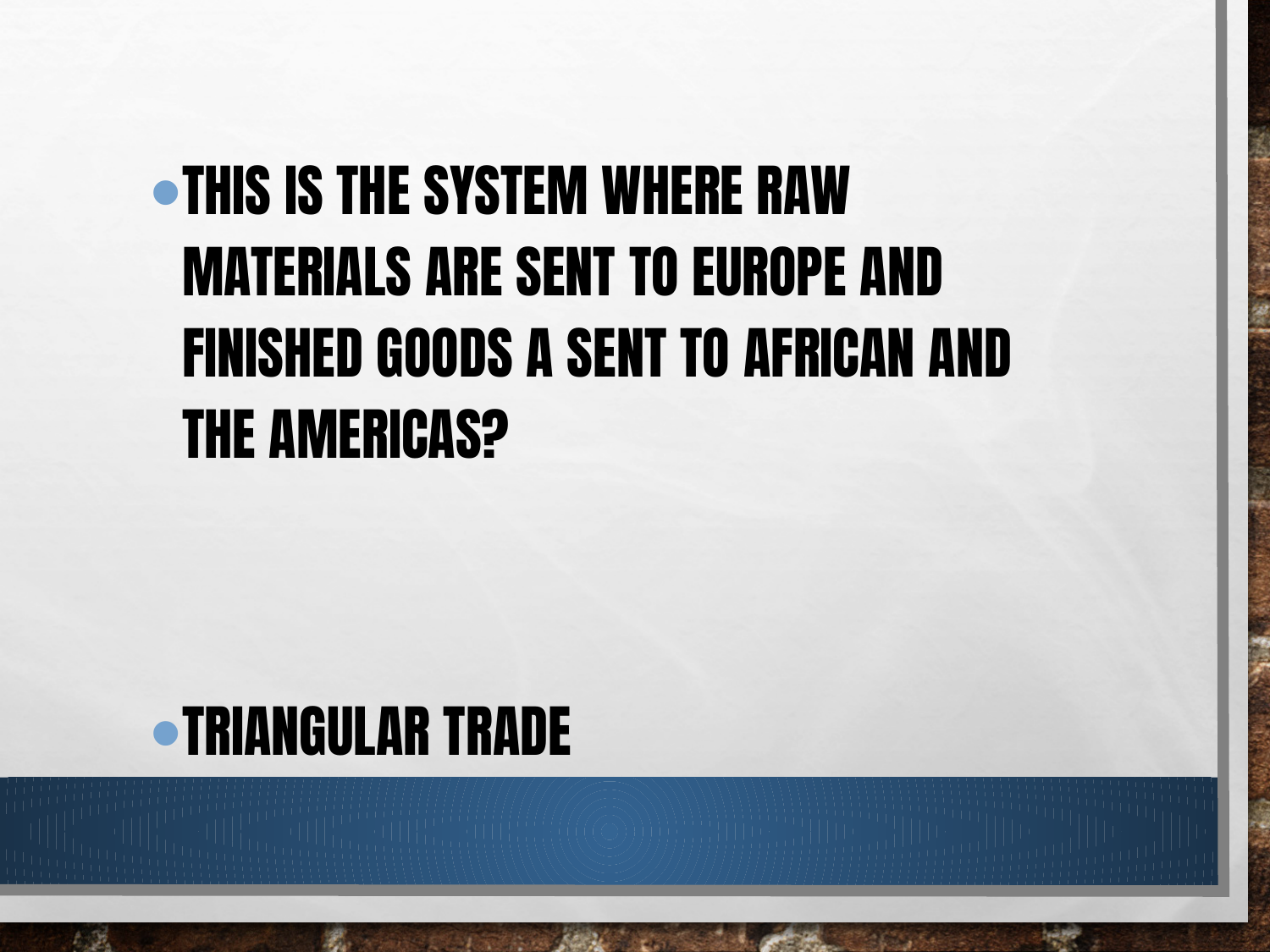

This is the system where raw materials are sent to Europe and finished goods a sent to African and the Americas?

Triangular Trade